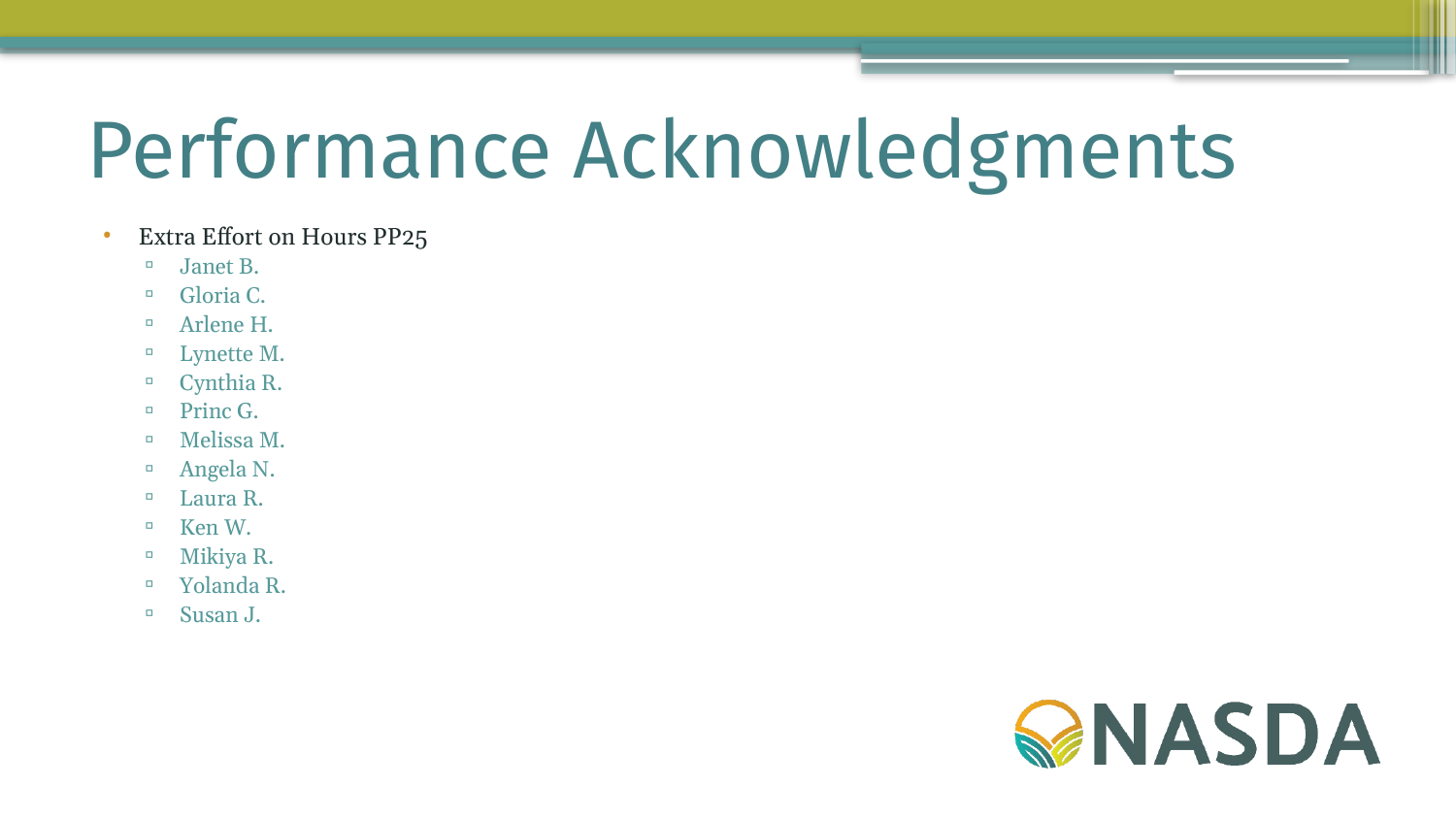

# Performance Acknowledgments
Extra Effort on Hours PP25
Janet B.
Gloria C.
Arlene H.
Lynette M.
Cynthia R.
Princ G.
Melissa M.
Angela N.
Laura R.
Ken W.
Mikiya R.
Yolanda R.
Susan J.